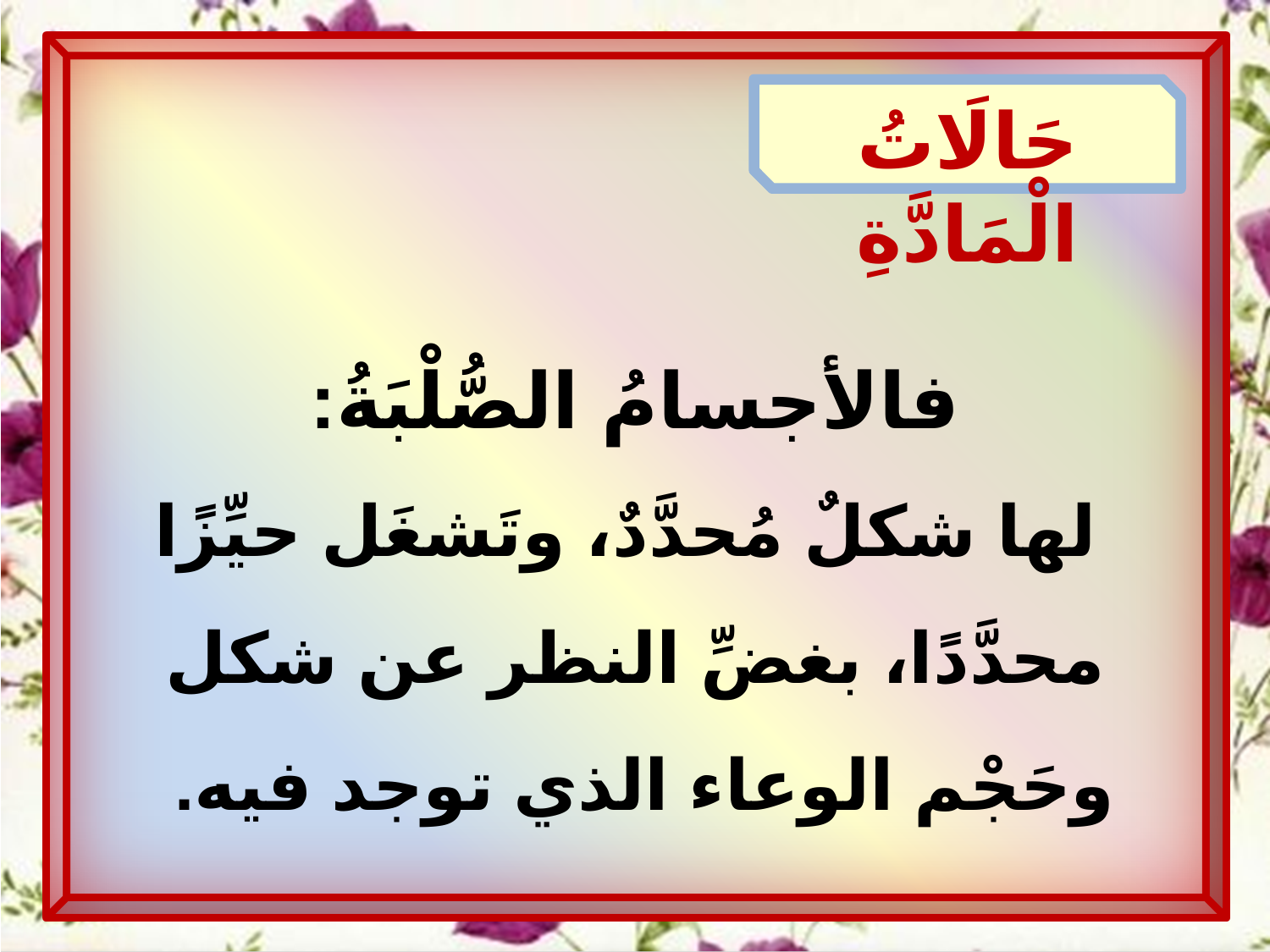

حَالَاتُ الْمَادَّةِ
فالأجسامُ الصُّلْبَةُ:
 لها شكلٌ مُحدَّدٌ، وتَشغَل حيِّزًا محدَّدًا، بغضِّ النظر عن شكل وحَجْم الوعاء الذي توجد فيه.